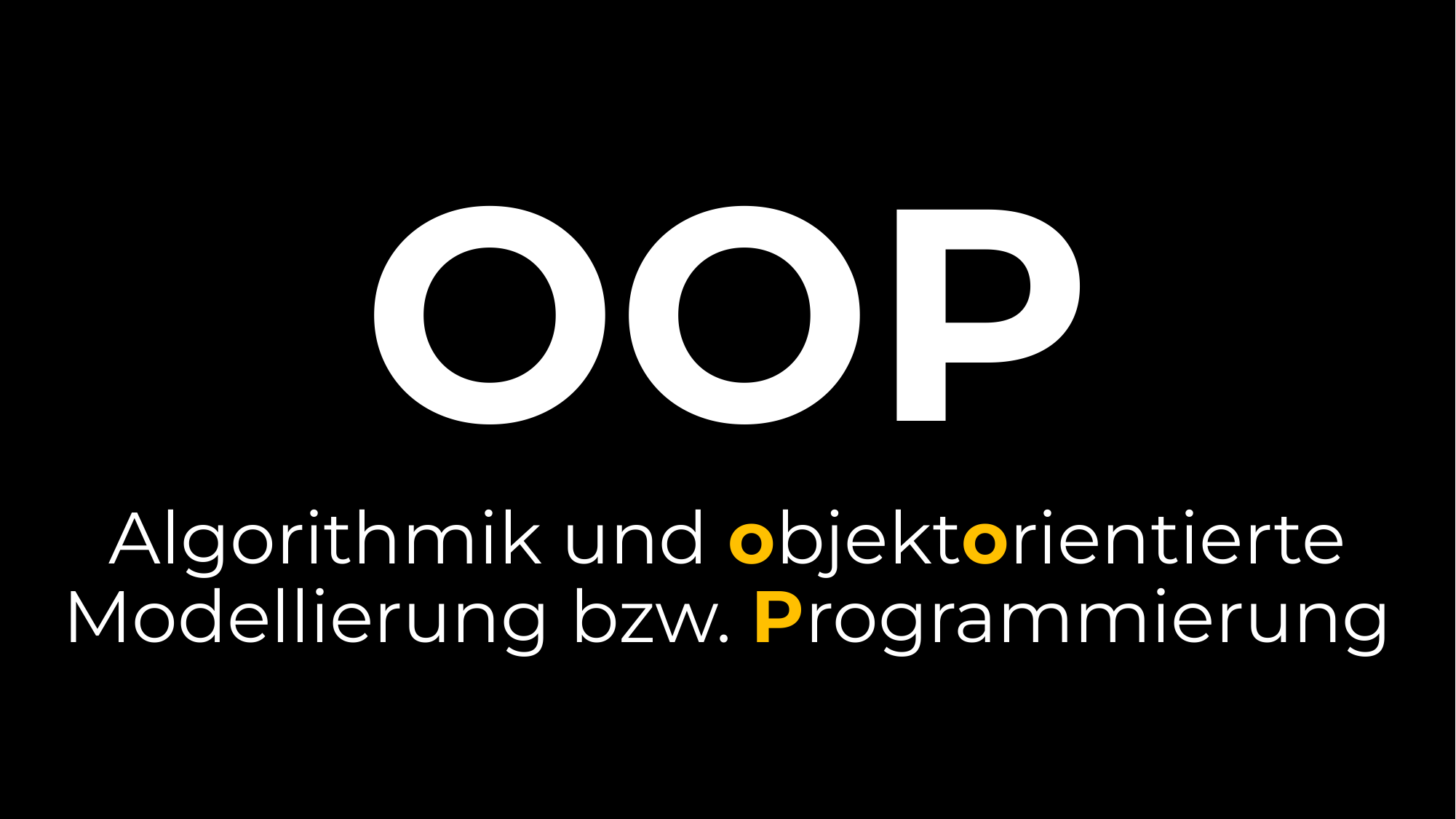

OOP
Algorithmik und objektorientierte Modellierung bzw. Programmierung